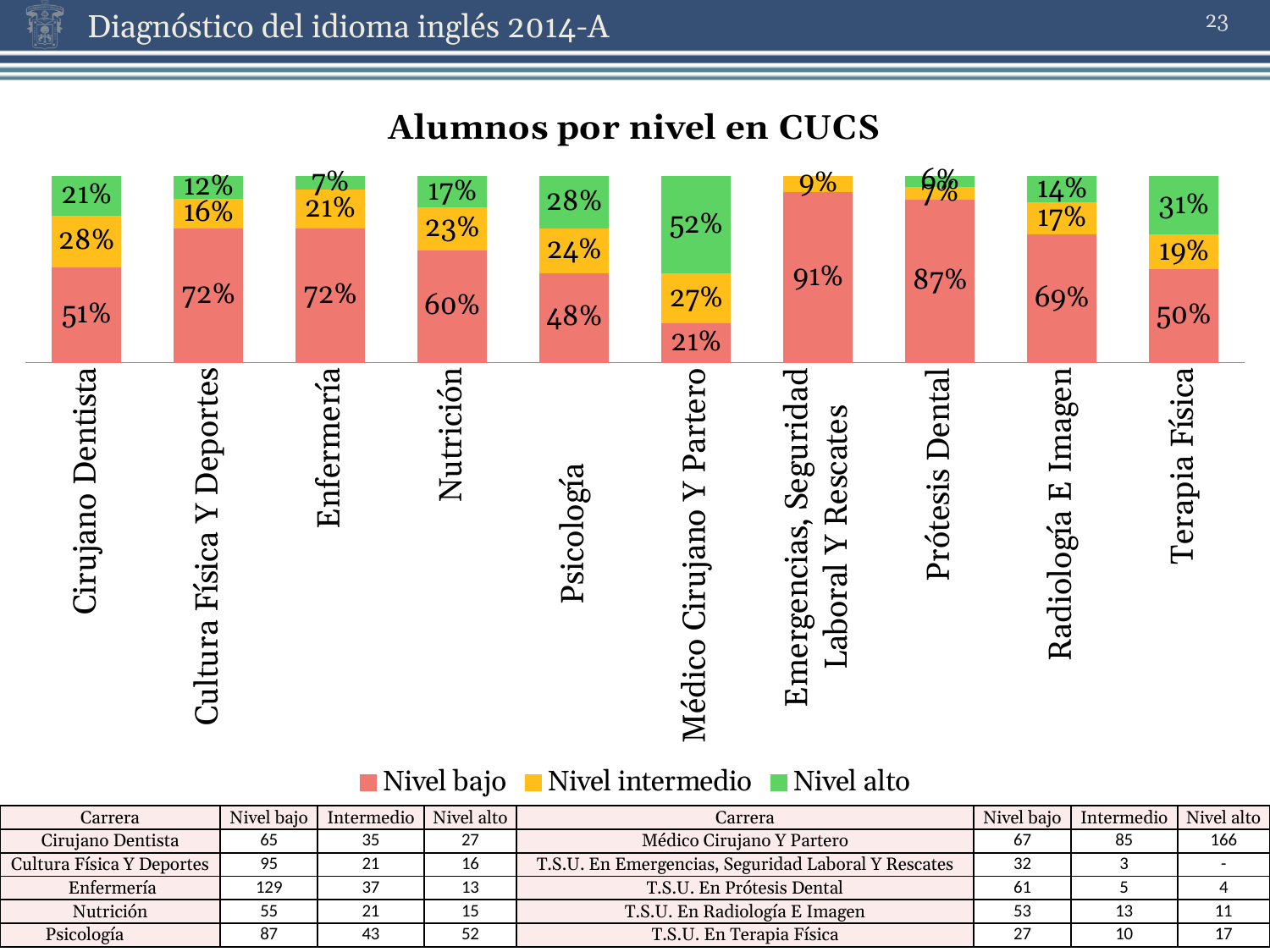

23

### Chart: Alumnos por nivel en CUCS

| Category | Nivel bajo | Nivel intermedio | Nivel alto |
|---|---|---|---|
| Cirujano Dentista | 0.511811023622047 | 0.275590551181102 | 0.21259842519685 |
| Cultura Física Y Deportes | 0.71969696969697 | 0.159090909090909 | 0.121212121212121 |
| Enfermería | 0.720670391061453 | 0.206703910614525 | 0.0726256983240224 |
| Nutrición | 0.604395604395604 | 0.230769230769231 | 0.17 |
| Psicología             | 0.478021978021978 | 0.236263736263736 | 0.28 |
| Médico Cirujano Y Partero | 0.210691823899371 | 0.267295597484277 | 0.522012578616352 |
| Emergencias, Seguridad Laboral Y Rescates | 0.914285714285714 | 0.0857142857142857 | 0.0 |
| Prótesis Dental | 0.871428571428572 | 0.0714285714285714 | 0.0571428571428571 |
| Radiología E Imagen | 0.688311688311688 | 0.168831168831169 | 0.142857142857143 |
| Terapia Física | 0.5 | 0.185185185185185 | 0.314814814814815 |
| Carrera | Nivel bajo | Intermedio | Nivel alto | Carrera | Nivel bajo | Intermedio | Nivel alto |
| --- | --- | --- | --- | --- | --- | --- | --- |
| Cirujano Dentista | 65 | 35 | 27 | Médico Cirujano Y Partero | 67 | 85 | 166 |
| Cultura Física Y Deportes | 95 | 21 | 16 | T.S.U. En Emergencias, Seguridad Laboral Y Rescates | 32 | 3 | - |
| Enfermería | 129 | 37 | 13 | T.S.U. En Prótesis Dental | 61 | 5 | 4 |
| Nutrición | 55 | 21 | 15 | T.S.U. En Radiología E Imagen | 53 | 13 | 11 |
| Psicología | 87 | 43 | 52 | T.S.U. En Terapia Física | 27 | 10 | 17 |